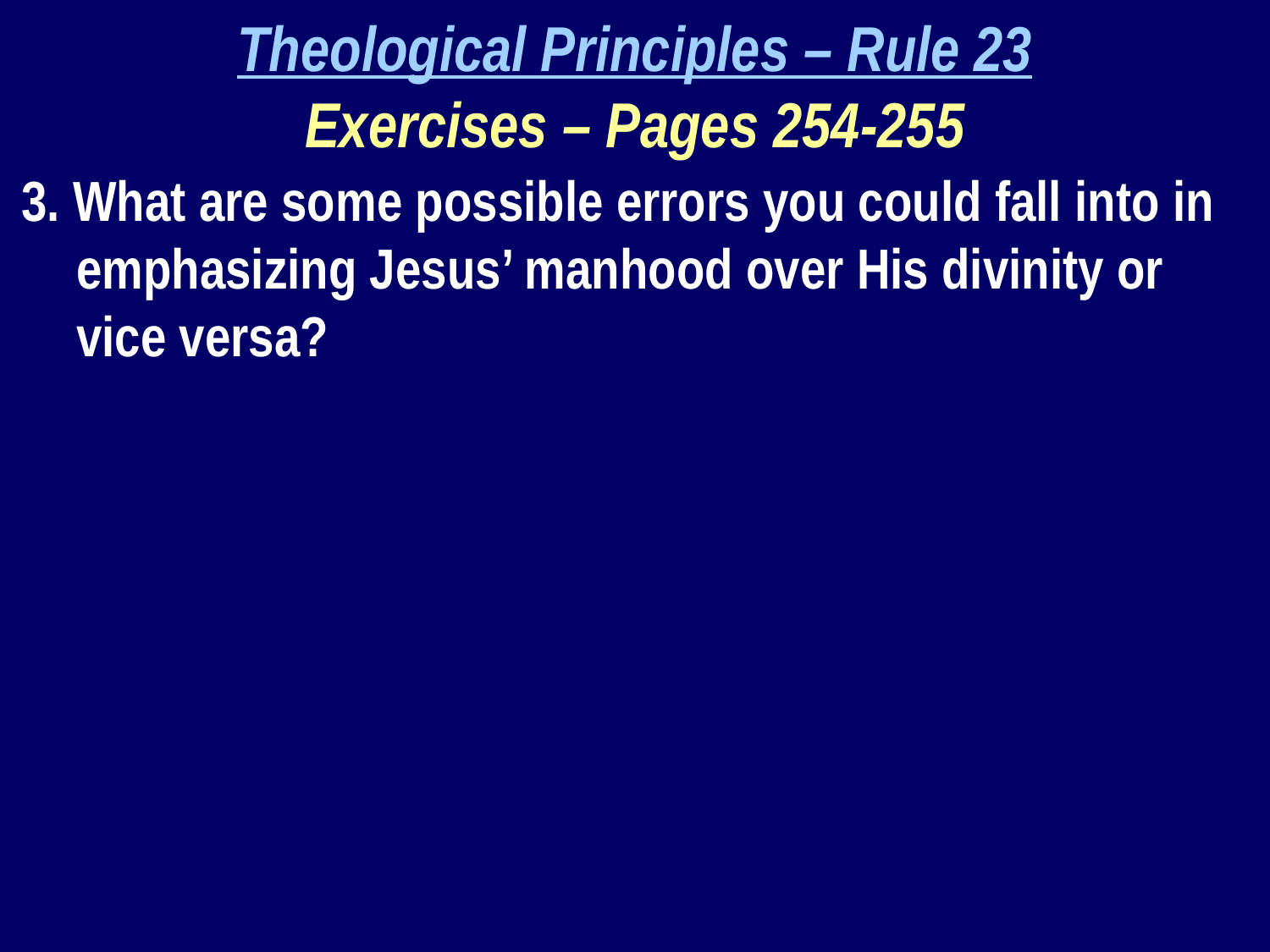

Theological Principles – Rule 23
Exercises – Pages 254-255
3. What are some possible errors you could fall into in emphasizing Jesus’ manhood over His divinity or vice versa?